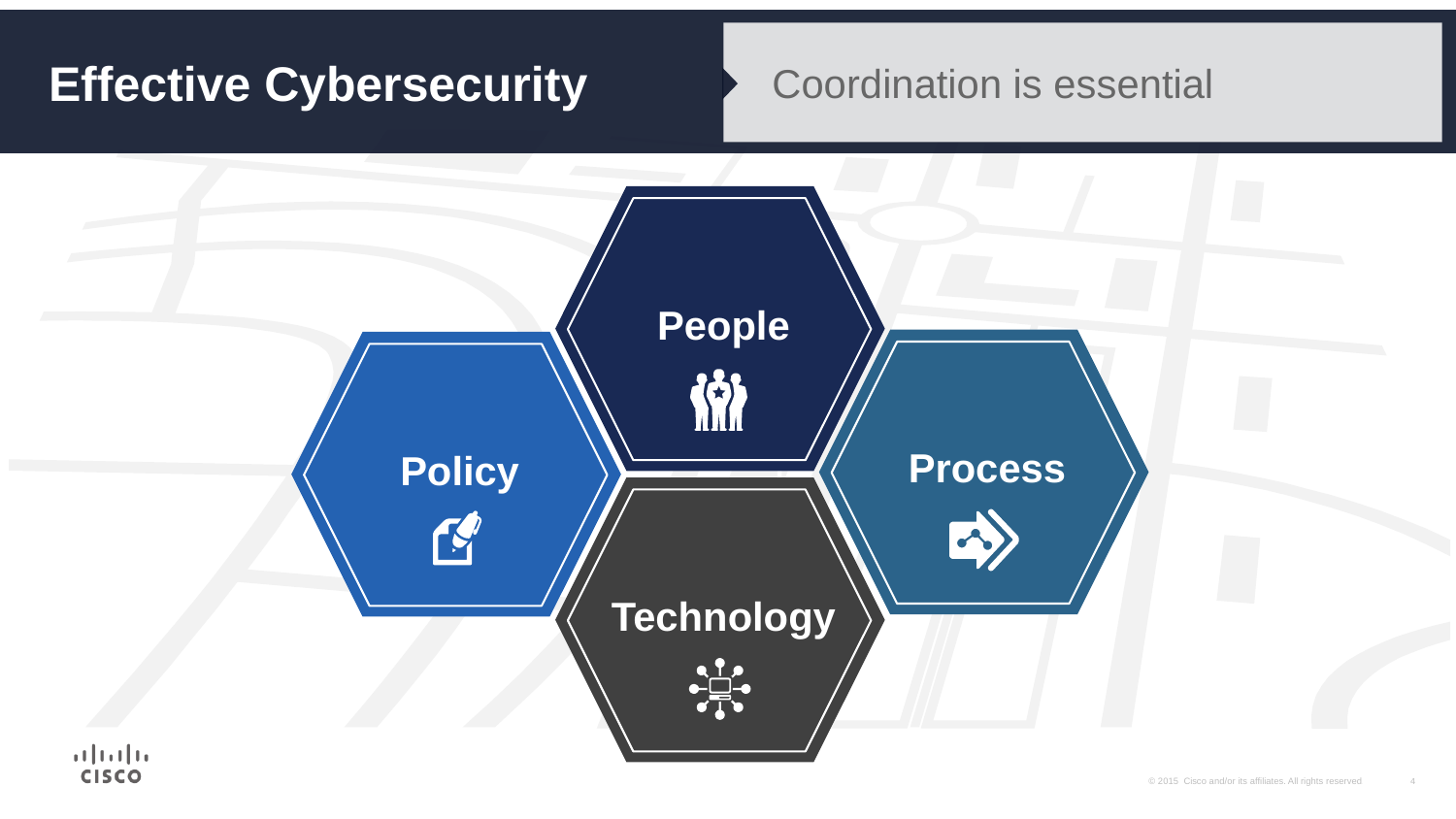

Effective Cybersecurity
Coordination is essential

People

Process
Policy

Technology